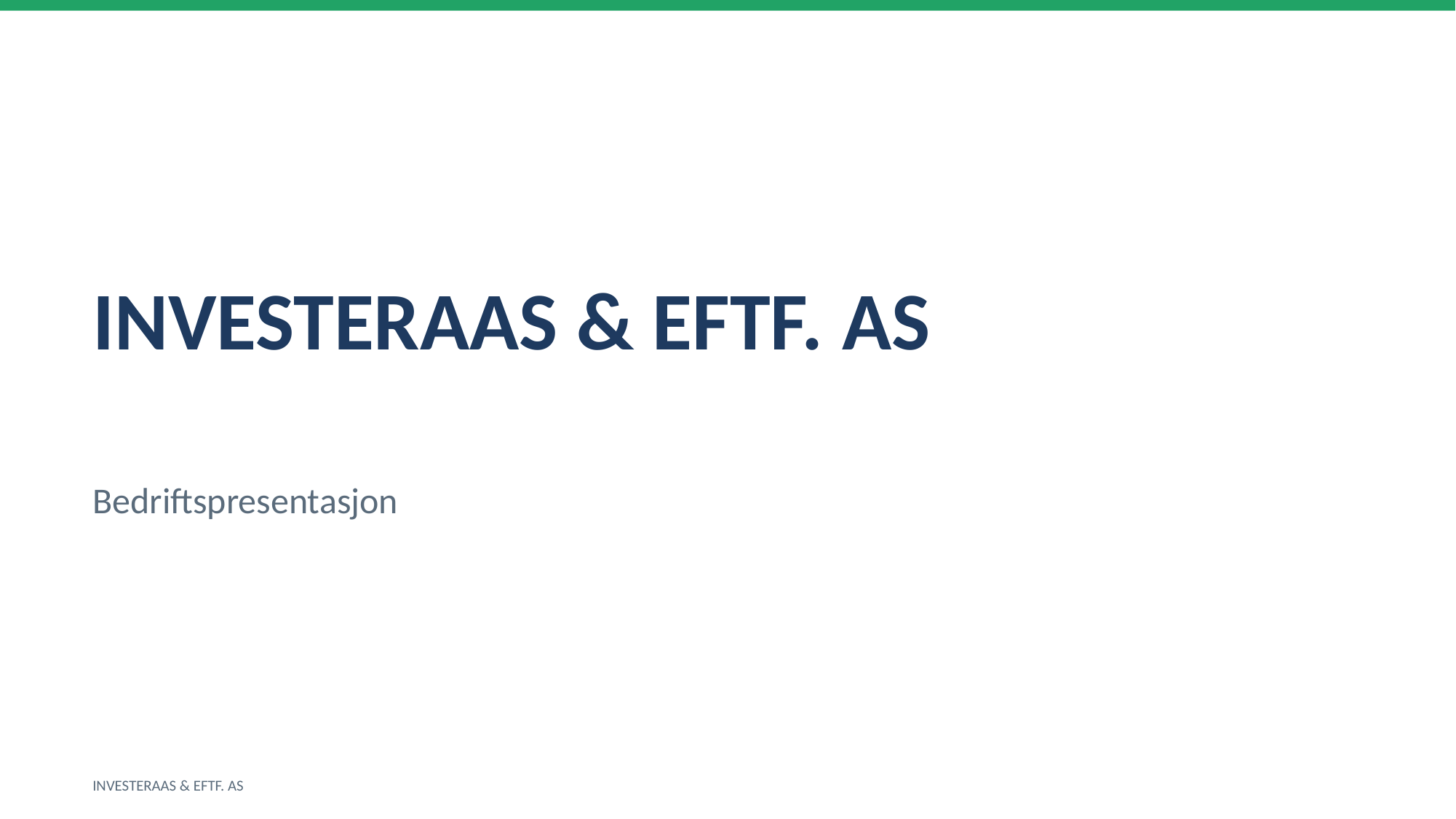

INVESTERAAS & EFTF. AS
Bedriftspresentasjon
INVESTERAAS & EFTF. AS